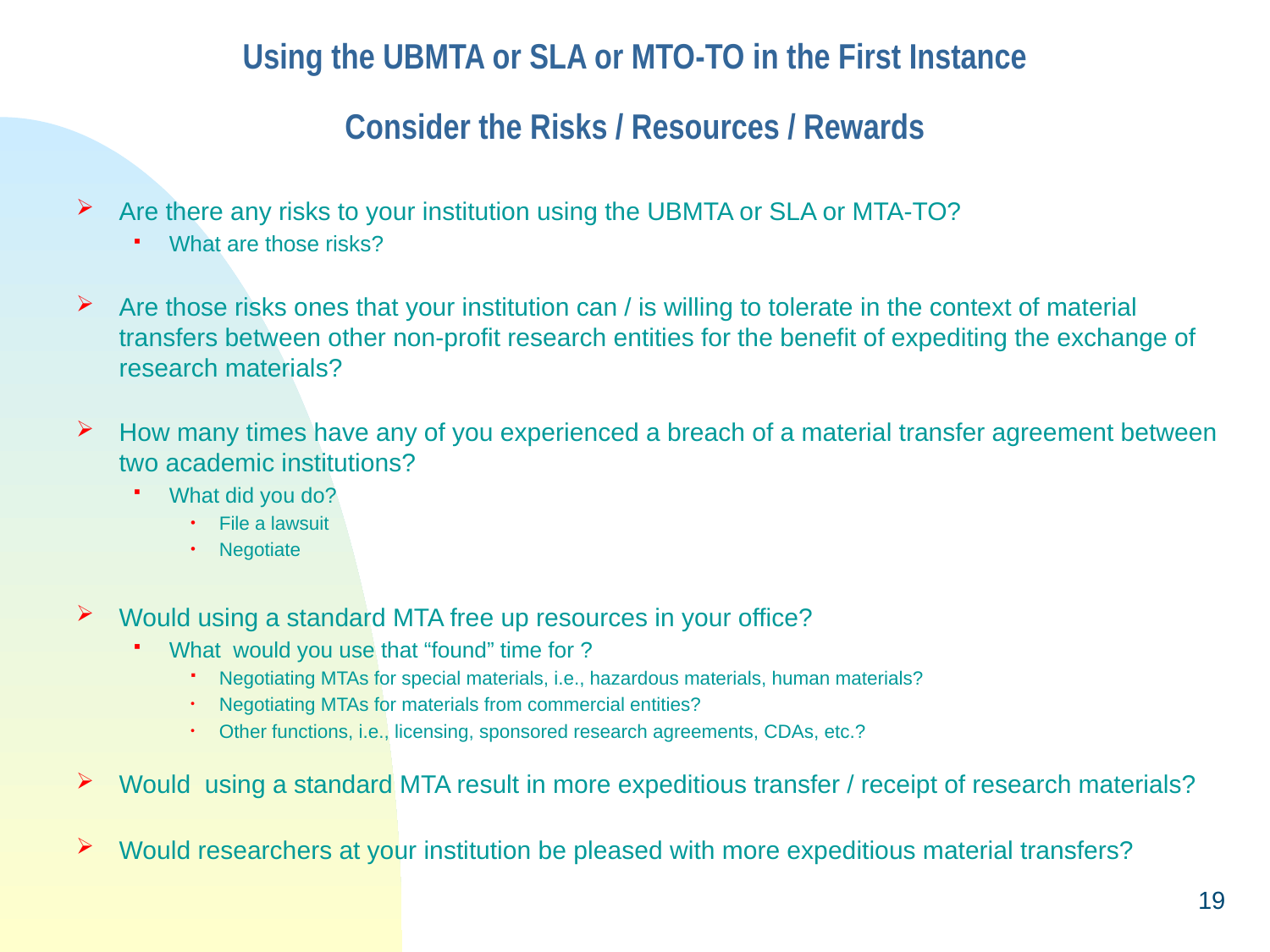

# Using the UBMTA or SLA or MTO-TO in the First Instance Consider the Risks / Resources / Rewards

Are there any risks to your institution using the UBMTA or SLA or MTA-TO?
What are those risks?

Are those risks ones that your institution can / is willing to tolerate in the context of material transfers between other non-profit research entities for the benefit of expediting the exchange of research materials?

How many times have any of you experienced a breach of a material transfer agreement between two academic institutions?
What did you do?
File a lawsuit
Negotiate

Would using a standard MTA free up resources in your office?
What  would you use that “found” time for ?
Negotiating MTAs for special materials, i.e., hazardous materials, human materials?
Negotiating MTAs for materials from commercial entities?
Other functions, i.e., licensing, sponsored research agreements, CDAs, etc.?

Would  using a standard MTA result in more expeditious transfer / receipt of research materials?

Would researchers at your institution be pleased with more expeditious material transfers?

19